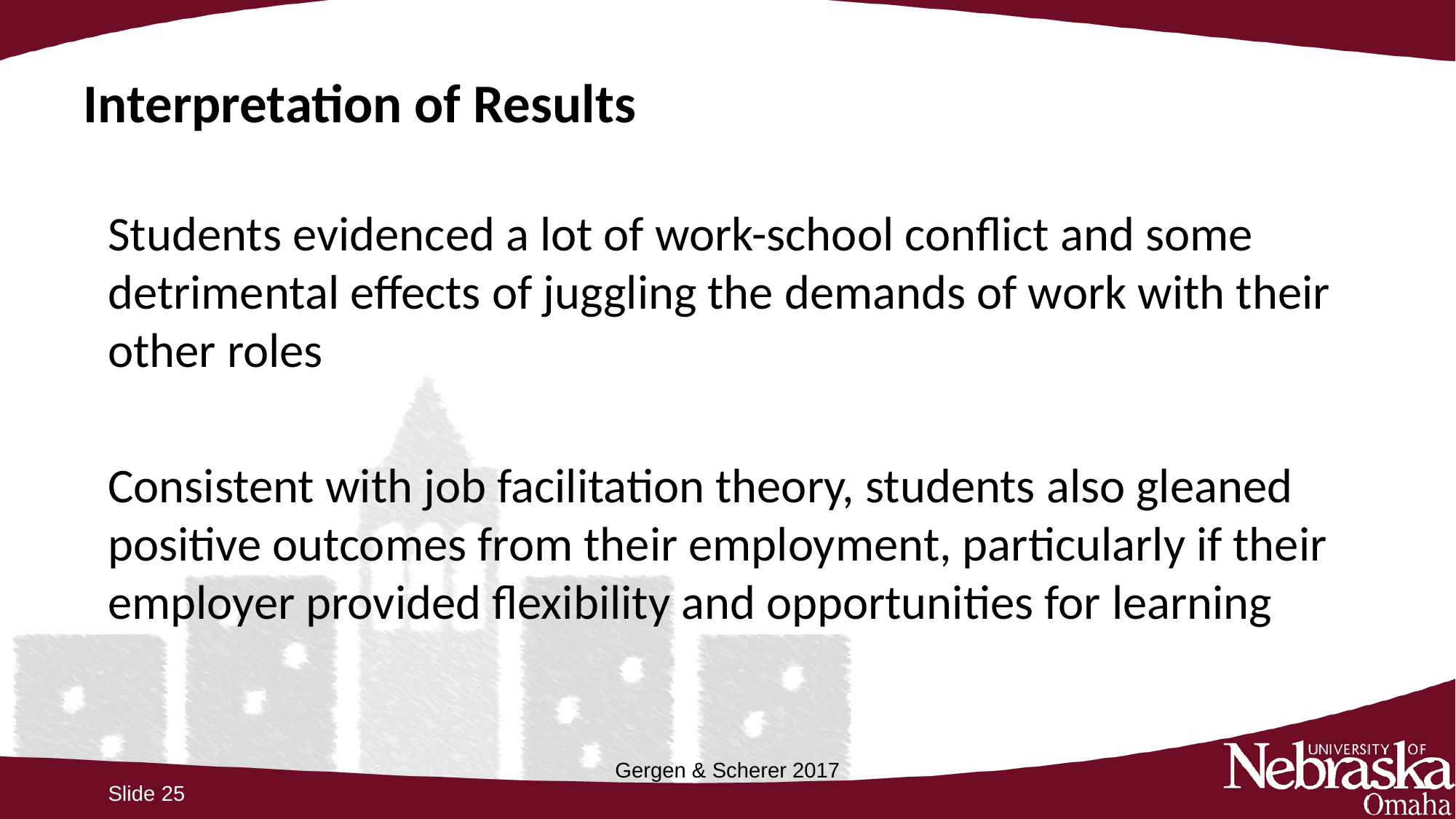

# Interpretation of Results
Students evidenced a lot of work-school conflict and some detrimental effects of juggling the demands of work with their other roles

Consistent with job facilitation theory, students also gleaned positive outcomes from their employment, particularly if their employer provided flexibility and opportunities for learning
Gergen & Scherer 2017
Slide 25